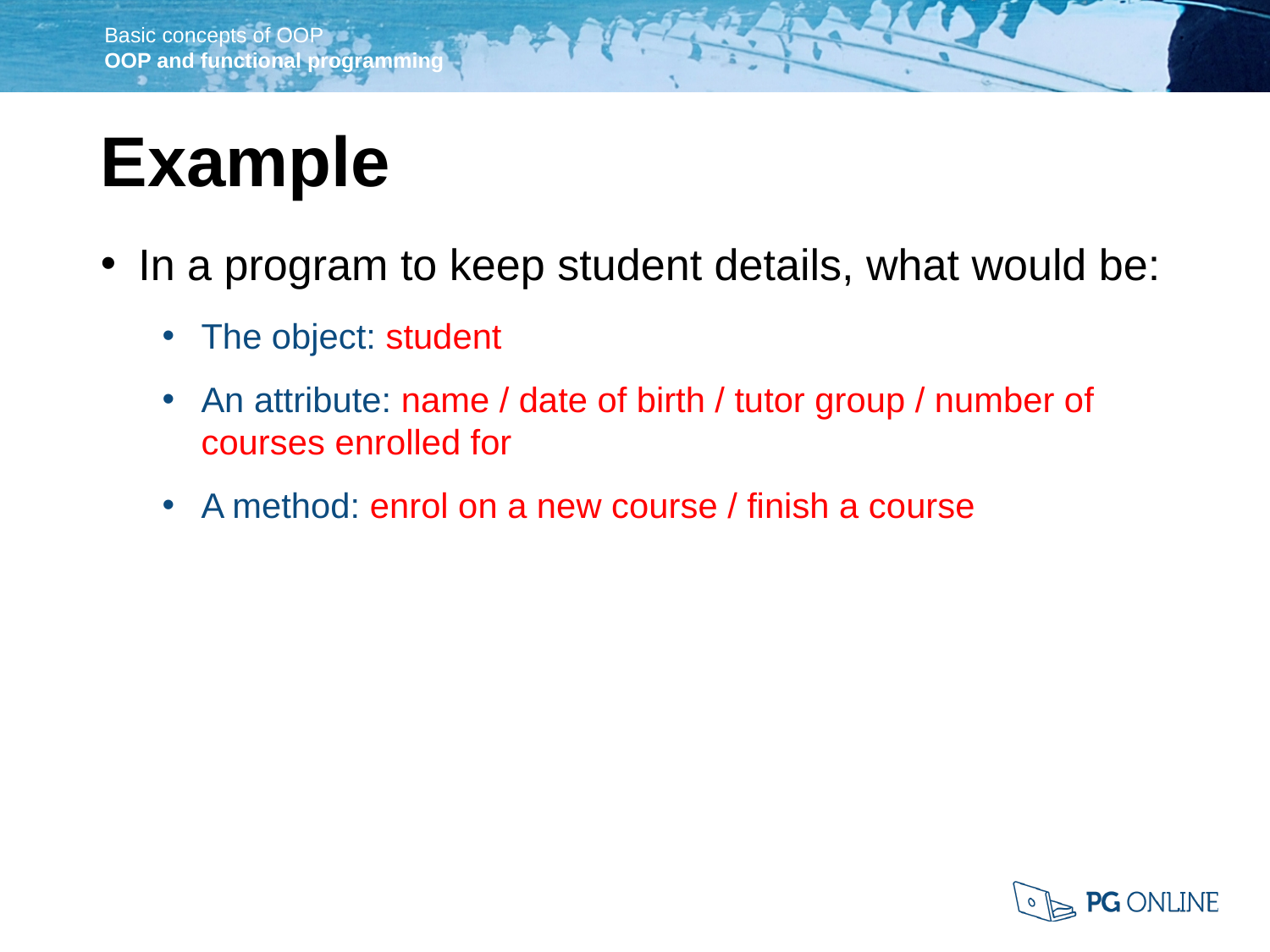

Example
In a program to keep student details, what would be:
The object: student
An attribute: name / date of birth / tutor group / number of courses enrolled for
A method: enrol on a new course / finish a course